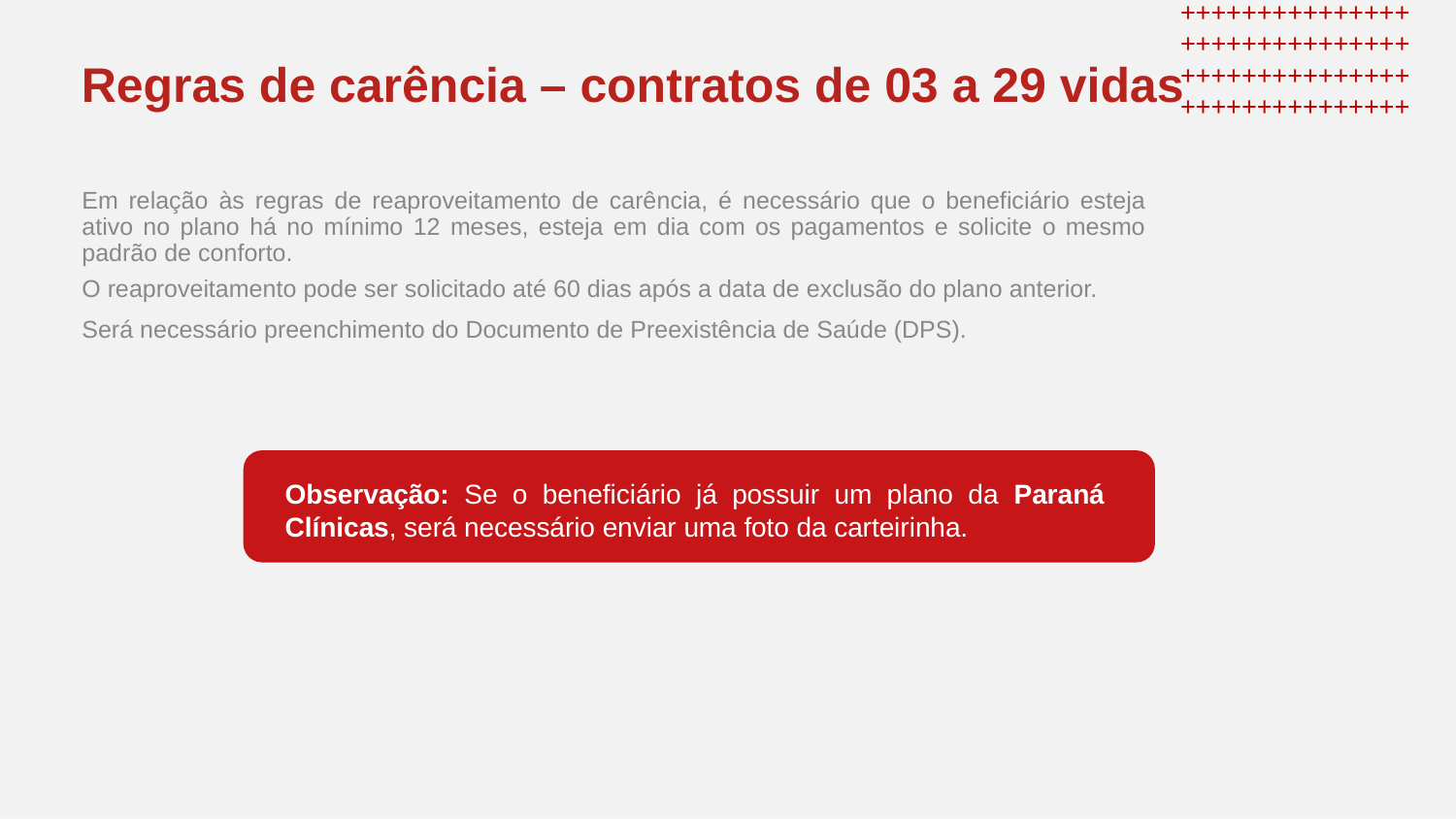

+++++++++++++++
+++++++++++++++
+++++++++++++++
+++++++++++++++
+++++++++++++++
+++++++++++++++
+++++++++++++++
+++++++++++++++
Regras de carência – contratos de 03 a 29 vidas
Em relação às regras de reaproveitamento de carência, é necessário que o beneficiário esteja ativo no plano há no mínimo 12 meses, esteja em dia com os pagamentos e solicite o mesmo padrão de conforto.
O reaproveitamento pode ser solicitado até 60 dias após a data de exclusão do plano anterior.
Será necessário preenchimento do Documento de Preexistência de Saúde (DPS).

Observação: Se o beneficiário já possuir um plano da Paraná Clínicas, será necessário enviar uma foto da carteirinha.